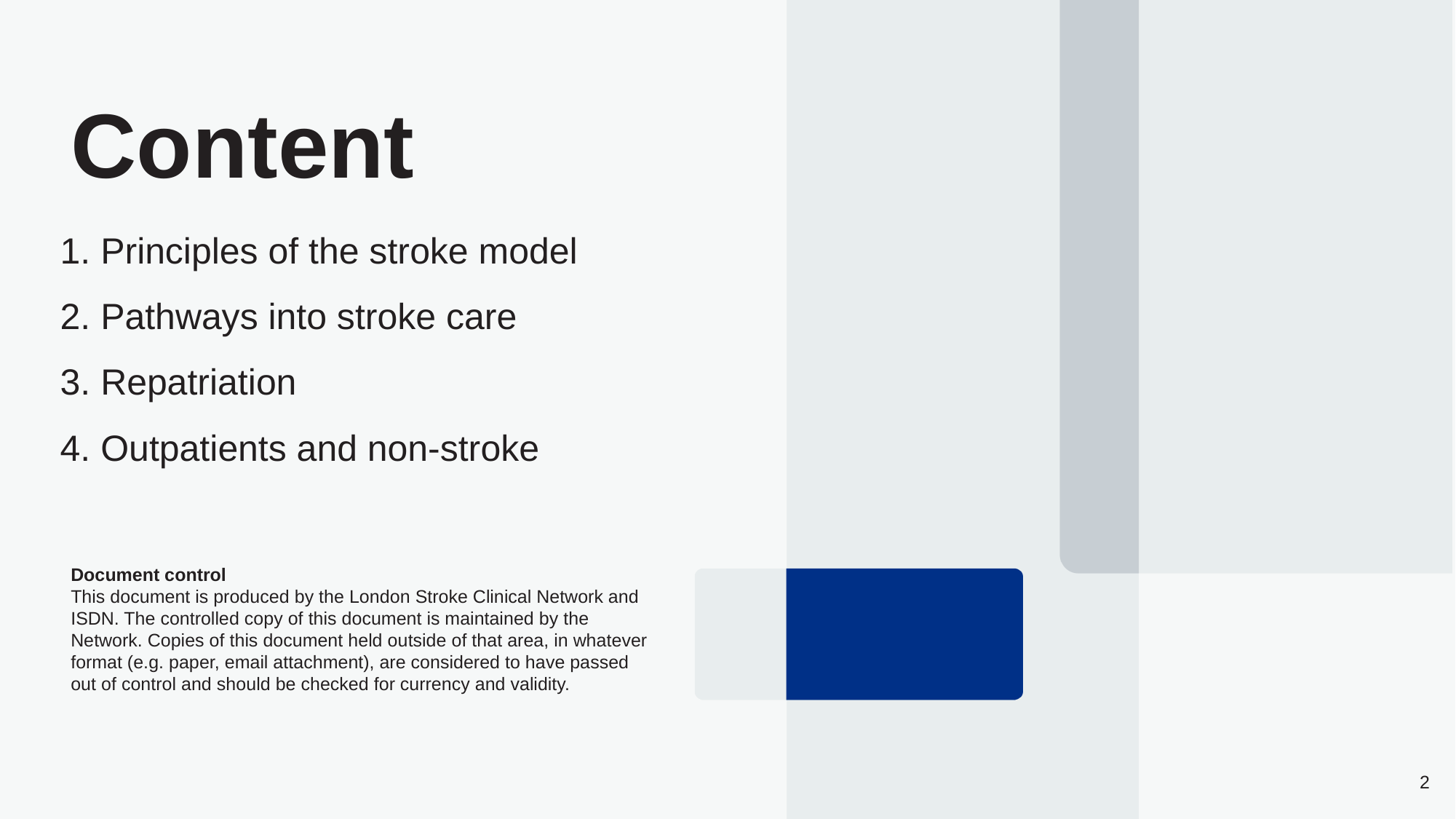

# Content
1. Principles of the stroke model
2. Pathways into stroke care
3. Repatriation
4. Outpatients and non-stroke
Document control
This document is produced by the London Stroke Clinical Network and ISDN. The controlled copy of this document is maintained by the Network. Copies of this document held outside of that area, in whatever format (e.g. paper, email attachment), are considered to have passed out of control and should be checked for currency and validity.